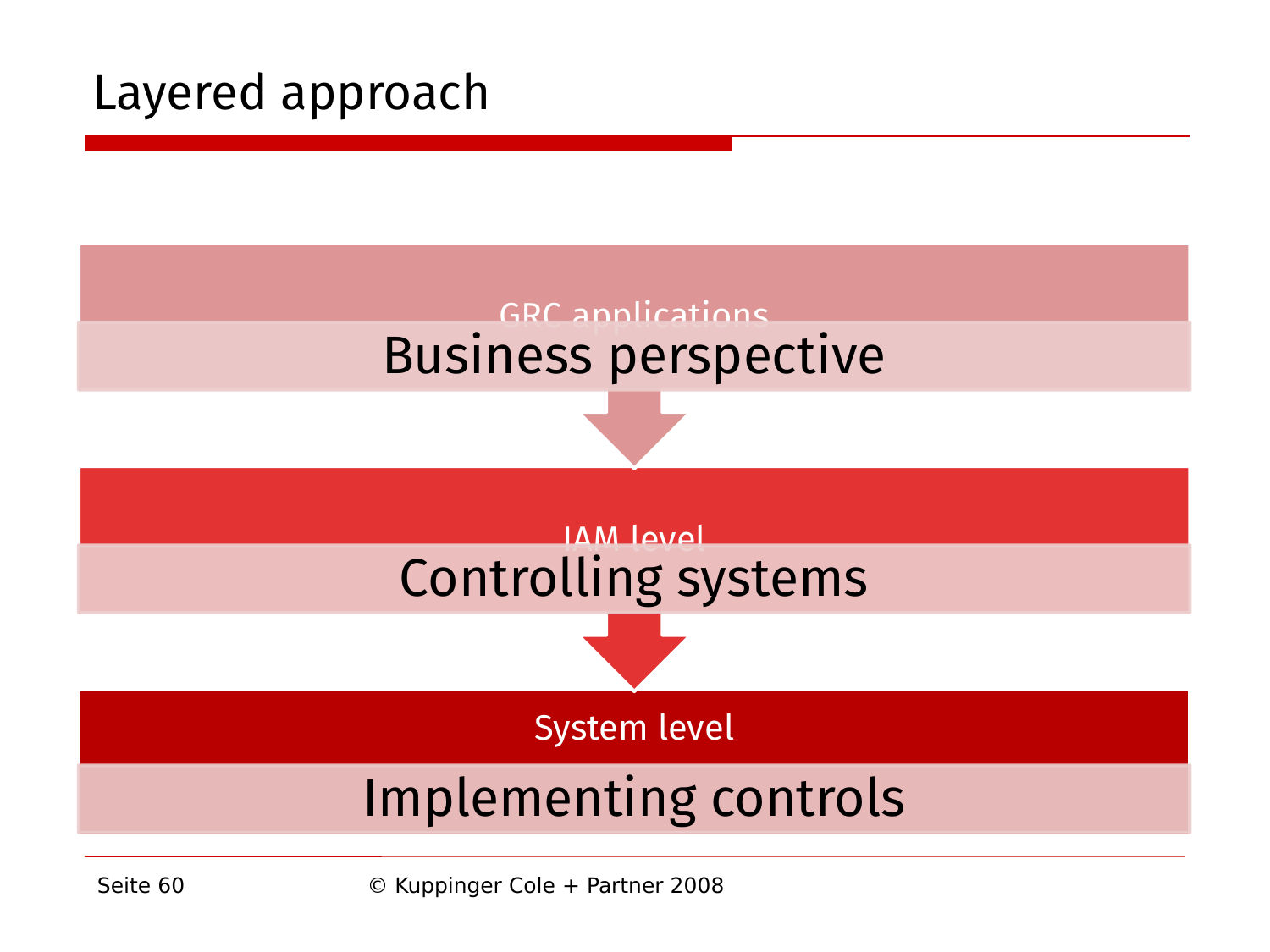

Layered approach
System level
Implementing controls
IAM level
Controlling systems
GRC applications
Business perspective
Seite 60
© Kuppinger Cole + Partner 2008